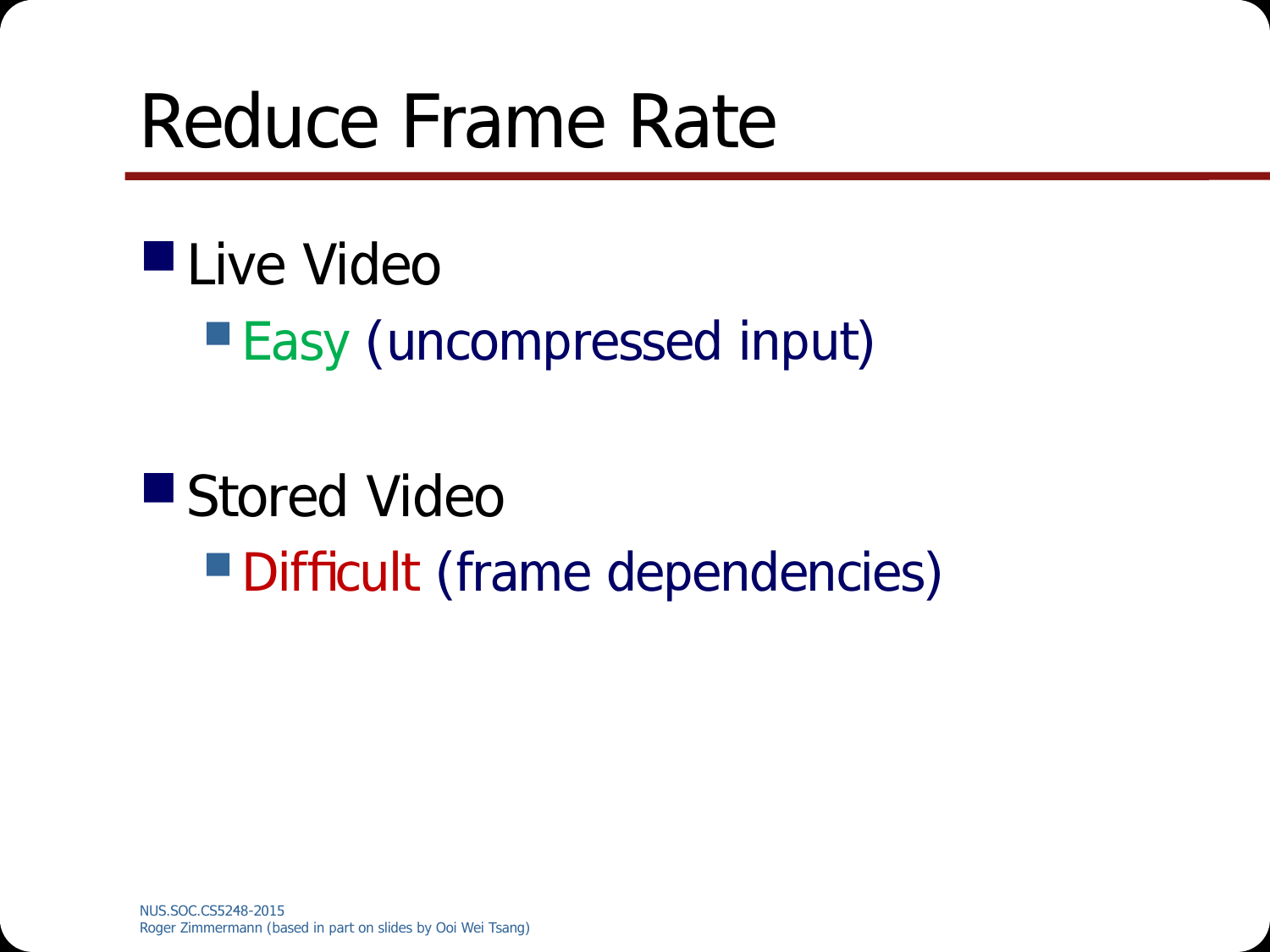

# Reduce Frame Rate
Live Video
Easy (uncompressed input)

Stored Video
Difficult (frame dependencies)

NUS.SOC.CS5248-2015
Roger Zimmermann (based in part on slides by Ooi Wei Tsang)